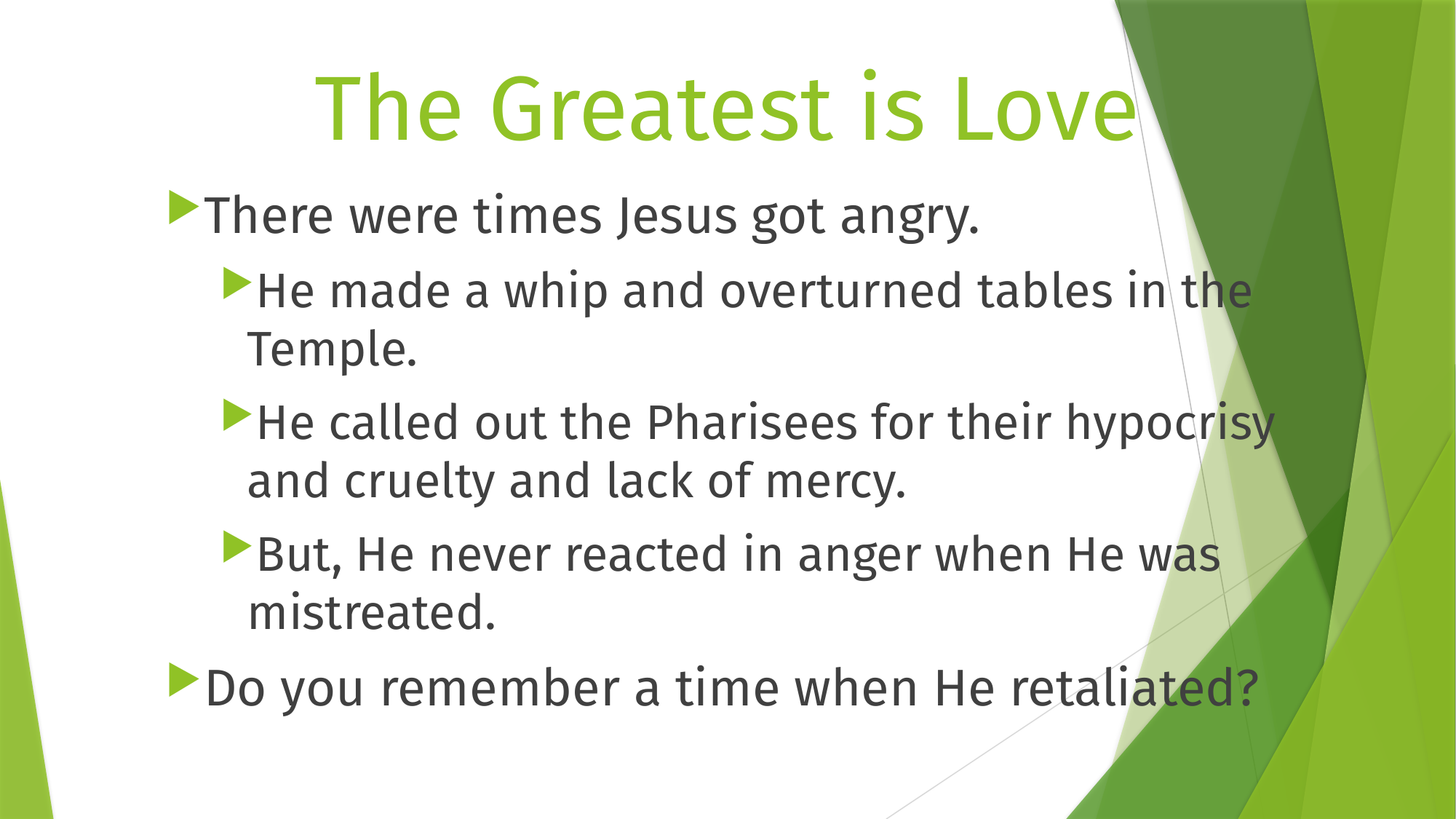

# The Greatest is Love
There were times Jesus got angry.
He made a whip and overturned tables in the Temple.
He called out the Pharisees for their hypocrisy and cruelty and lack of mercy.
But, He never reacted in anger when He was mistreated.
Do you remember a time when He retaliated?